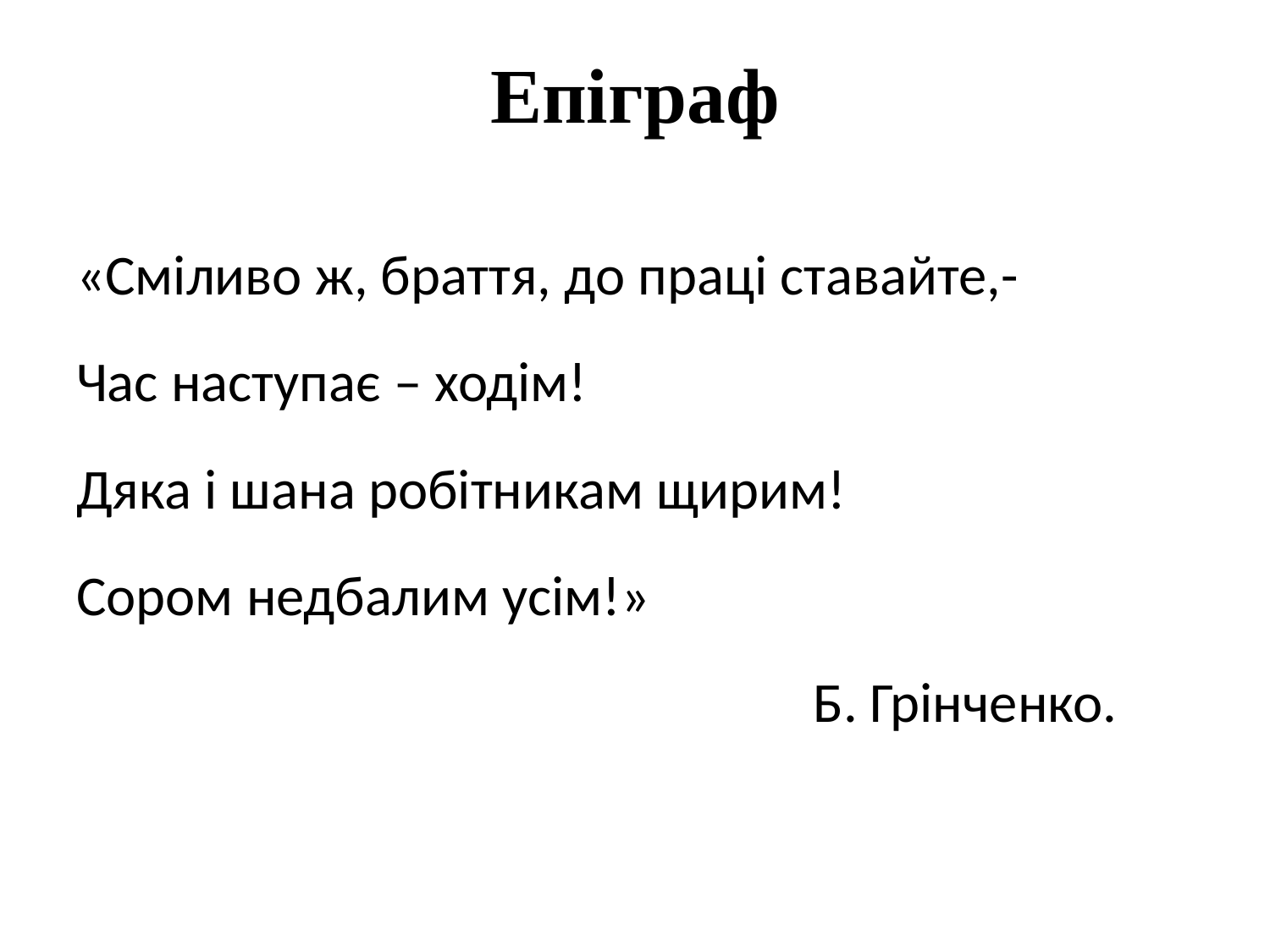

# Епіграф
«Сміливо ж, браття, до праці ставайте,-
Час наступає – ходім!
Дяка і шана робітникам щирим!
Сором недбалим усім!»
                                                          Б. Грінченко.